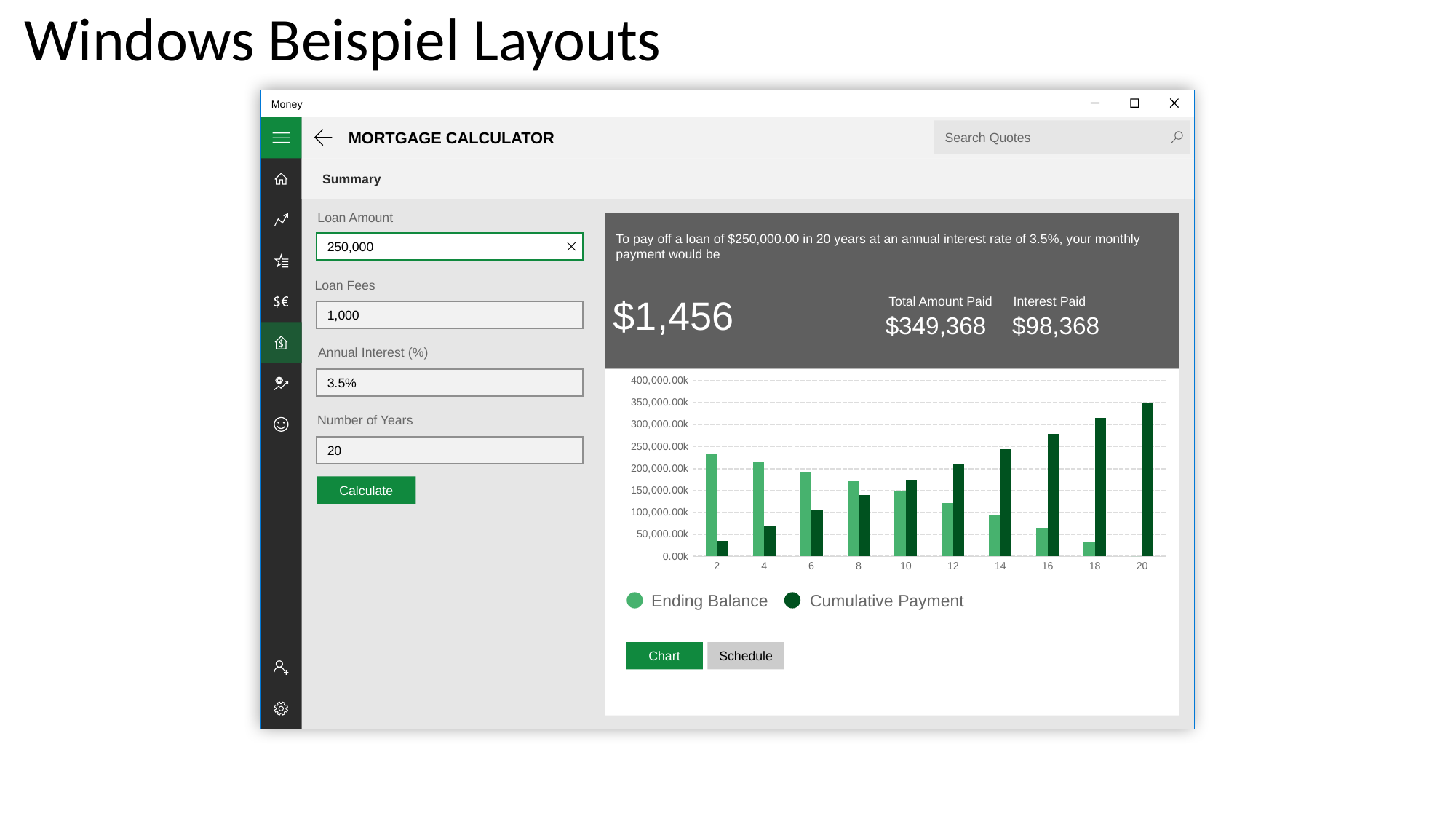

# Windows Beispiel Layouts

Money

Mortgage calculator
Search Quotes

Summary

Loan Amount
To pay off a loan of $250,000.00 in 20 years at an annual interest rate of 3.5%, your monthly payment would be
$1,456
Total Amount Paid
$349,368
Interest Paid
$98,368
250,000

Loan Fees
1,000
Annual Interest (%)

### Chart

| Category |  |  |
|---|---|---|
| 2 | 233038.0 | 34937.0 |
| 4 | 213776.0 | 69874.0 |
| 6 | 193119.0 | 104810.0 |
| 8 | 170966.0 | 139747.0 |
| 10 | 147210.0 | 174684.0 |
| 12 | 121734.0 | 209621.0 |
| 14 | 94413.0 | 244557.0 |
| 16 | 65114.0 | 279494.0 |
| 18 | 33695.0 | 314431.0 |
| 20 | 0.0 | 349368.0 |
Ending Balance
Cumulative Payment

Chart
Schedule
3.5%
Number of Years
20
Calculate